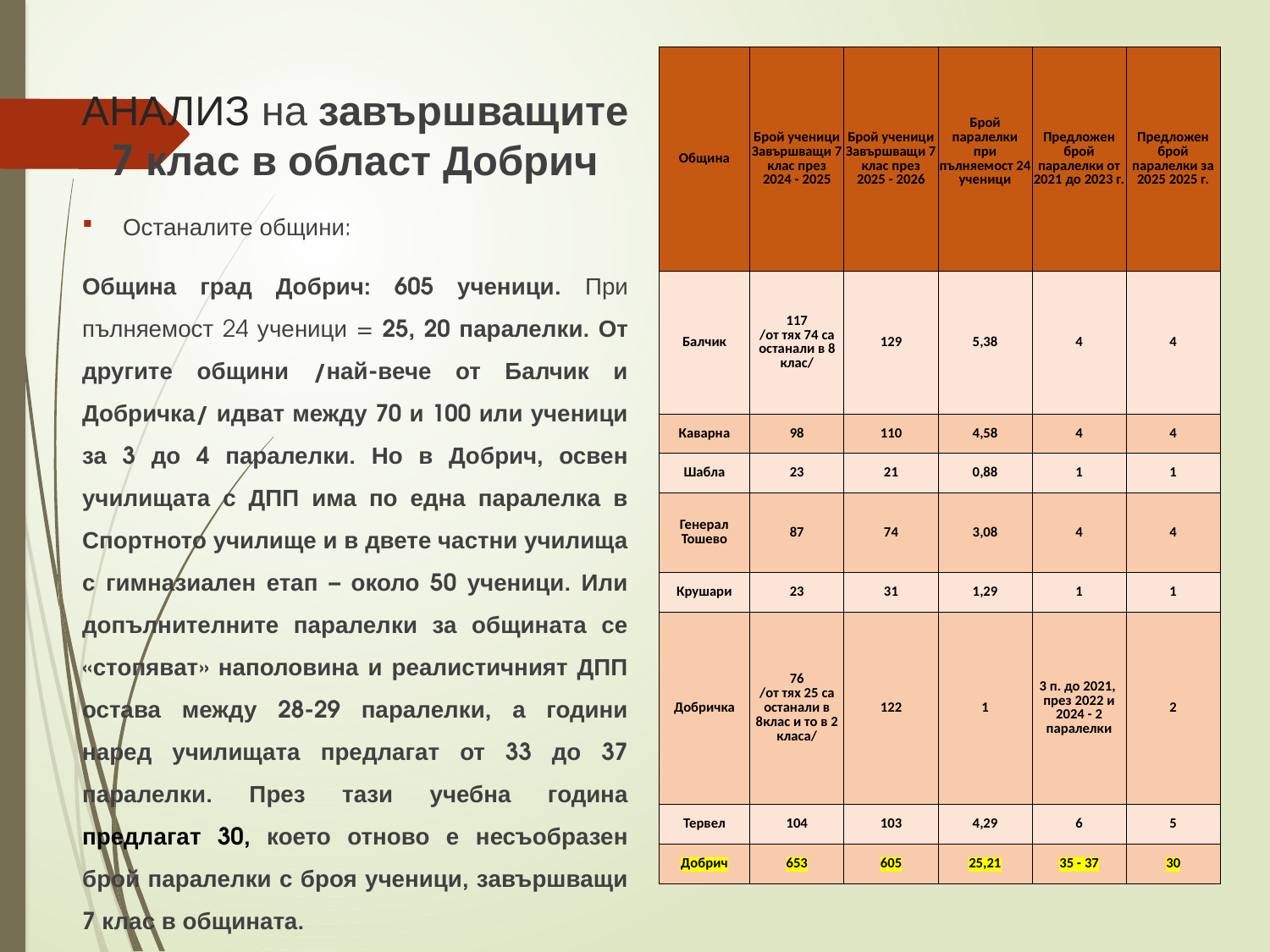

# АНАЛИЗ на завършващите 7 клас в област Добрич
| Община | Брой ученици Завършващи 7 клас през 2024 - 2025 | Брой ученици Завършващи 7 клас през 2025 - 2026 | Брой паралелки при пълняемост 24 ученици | Предложен брой паралелки от 2021 до 2023 г. | Предложен брой паралелки за 2025 2025 г. |
| --- | --- | --- | --- | --- | --- |
| Балчик | 117 /от тях 74 са останали в 8 клас/ | 129 | 5,38 | 4 | 4 |
| Каварна | 98 | 110 | 4,58 | 4 | 4 |
| Шабла | 23 | 21 | 0,88 | 1 | 1 |
| Генерал Тошево | 87 | 74 | 3,08 | 4 | 4 |
| Крушари | 23 | 31 | 1,29 | 1 | 1 |
| Добричка | 76 /от тях 25 са останали в 8клас и то в 2 класа/ | 122 | 1 | 3 п. до 2021, през 2022 и 2024 - 2 паралелки | 2 |
| Тервел | 104 | 103 | 4,29 | 6 | 5 |
| Добрич | 653 | 605 | 25,21 | 35 - 37 | 30 |

Останалите общини:
Община град Добрич: 605 ученици. При пълняемост 24 ученици = 25, 20 паралелки. От другите общини /най-вече от Балчик и Добричка/ идват между 70 и 100 или ученици за 3 до 4 паралелки. Но в Добрич, освен училищата с ДПП има по една паралелка в Спортното училище и в двете частни училища с гимназиален етап – около 50 ученици. Или допълнителните паралелки за общината се «стопяват» наполовина и реалистичният ДПП остава между 28-29 паралелки, а години наред училищата предлагат от 33 до 37 паралелки. През тази учебна година предлагат 30, което отново е несъобразен брой паралелки с броя ученици, завършващи 7 клас в общината.